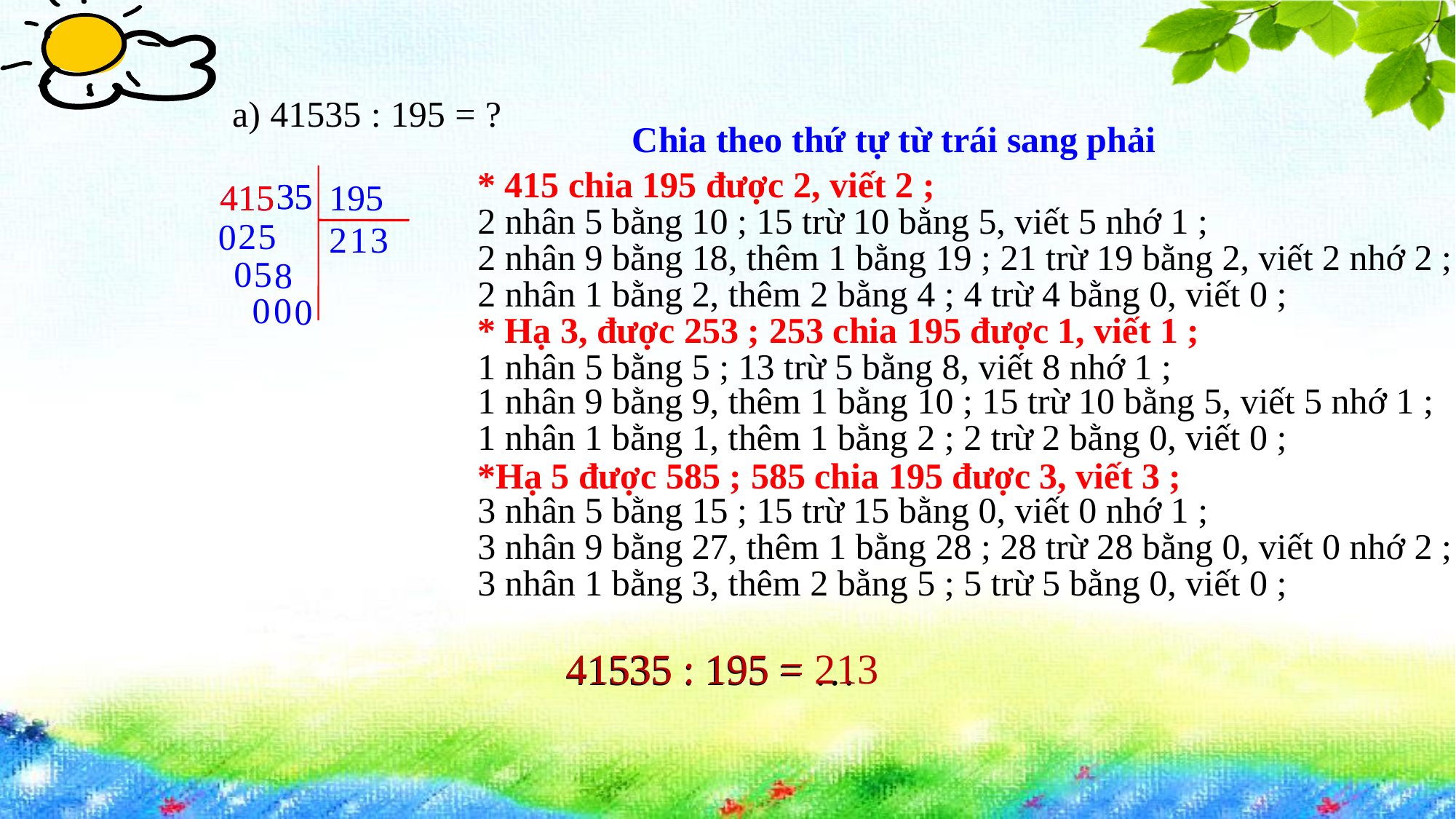

a) 41535 : 195 = ?
Chia theo thứ tự từ trái sang phải
* 415 chia 195 được 2, viết 2 ;
3
5
35
415
415
195
2 nhân 5 bằng 10 ; 15 trừ 10 bằng 5, viết 5 nhớ 1 ;
2
5
0
2
1
3
2 nhân 9 bằng 18, thêm 1 bằng 19 ; 21 trừ 19 bằng 2, viết 2 nhớ 2 ;
0
5
8
2 nhân 1 bằng 2, thêm 2 bằng 4 ; 4 trừ 4 bằng 0, viết 0 ;
0
0
0
* Hạ 3, được 253 ; 253 chia 195 được 1, viết 1 ;
1 nhân 5 bằng 5 ; 13 trừ 5 bằng 8, viết 8 nhớ 1 ;
1 nhân 9 bằng 9, thêm 1 bằng 10 ; 15 trừ 10 bằng 5, viết 5 nhớ 1 ;
1 nhân 1 bằng 1, thêm 1 bằng 2 ; 2 trừ 2 bằng 0, viết 0 ;
*Hạ 5 được 585 ; 585 chia 195 được 3, viết 3 ;
3 nhân 5 bằng 15 ; 15 trừ 15 bằng 0, viết 0 nhớ 1 ;
3 nhân 9 bằng 27, thêm 1 bằng 28 ; 28 trừ 28 bằng 0, viết 0 nhớ 2 ;
3 nhân 1 bằng 3, thêm 2 bằng 5 ; 5 trừ 5 bằng 0, viết 0 ;
41535 : 195 = 213
41535 : 195 = …